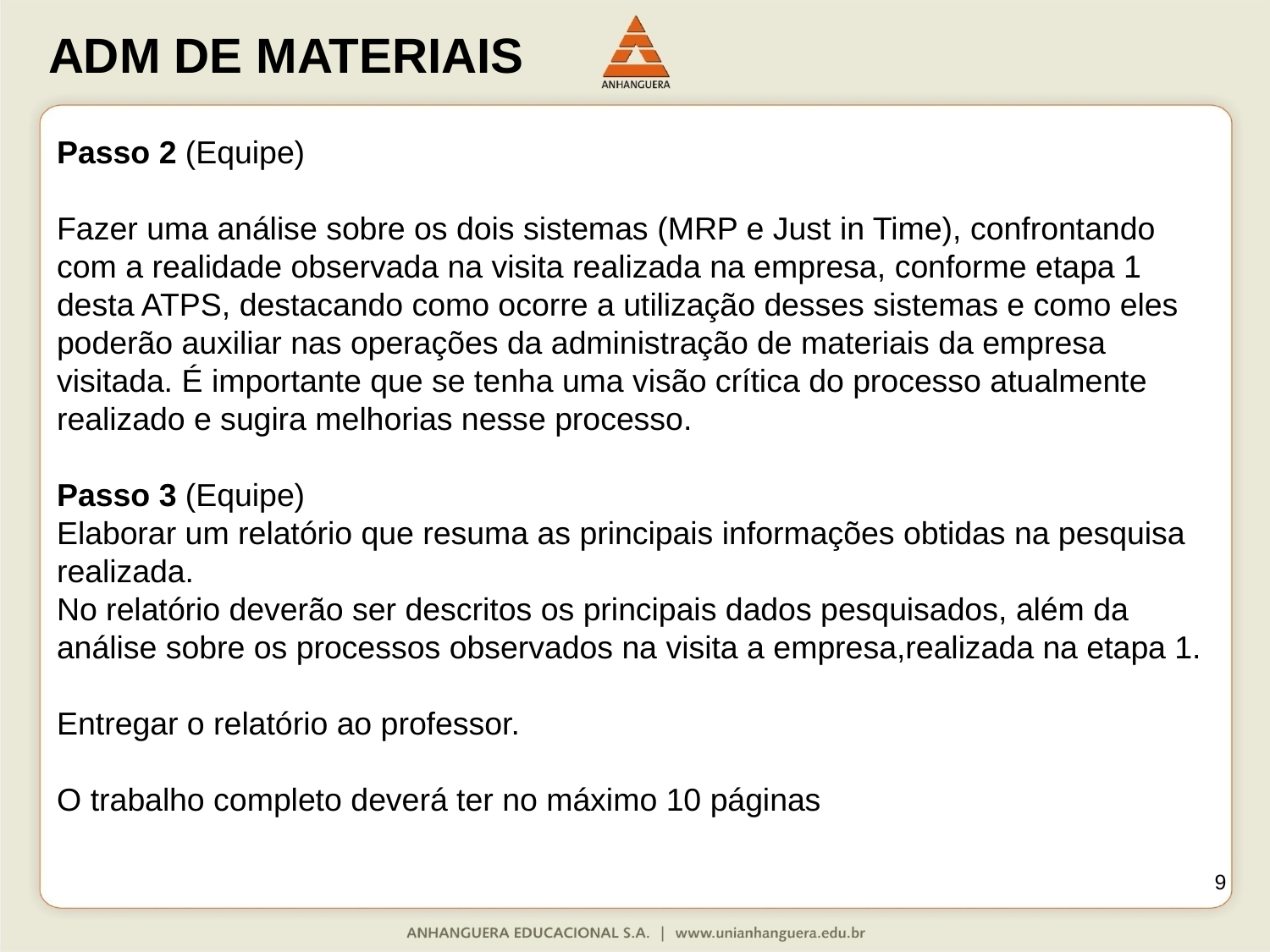

Passo 2 (Equipe)

Fazer uma análise sobre os dois sistemas (MRP e Just in Time), confrontando com a realidade observada na visita realizada na empresa, conforme etapa 1 desta ATPS, destacando como ocorre a utilização desses sistemas e como eles poderão auxiliar nas operações da administração de materiais da empresa visitada. É importante que se tenha uma visão crítica do processo atualmente realizado e sugira melhorias nesse processo.

Passo 3 (Equipe)
Elaborar um relatório que resuma as principais informações obtidas na pesquisa realizada.
No relatório deverão ser descritos os principais dados pesquisados, além da análise sobre os processos observados na visita a empresa,realizada na etapa 1.

Entregar o relatório ao professor.

O trabalho completo deverá ter no máximo 10 páginas

9